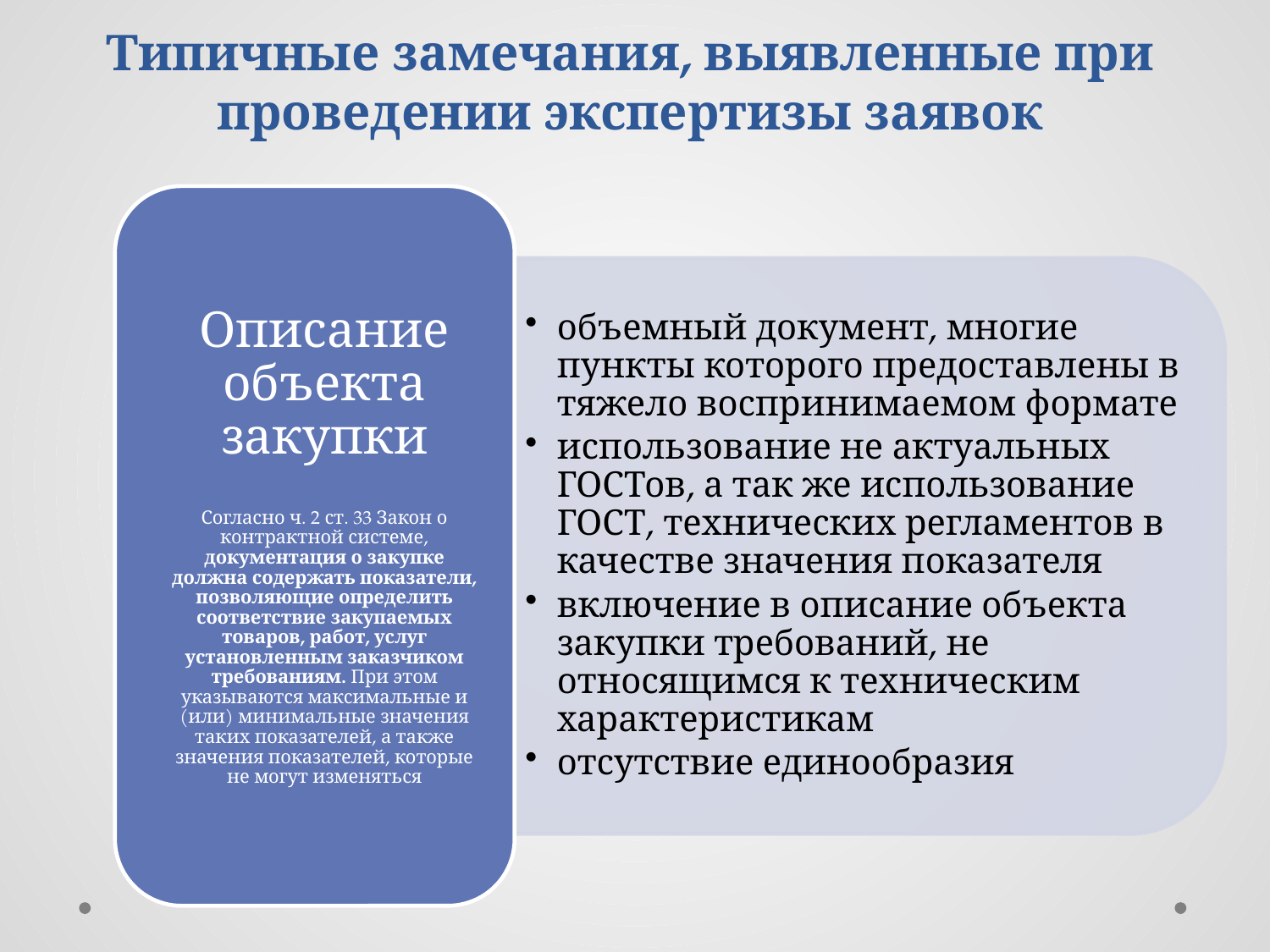

# Типичные замечания, выявленные при проведении экспертизы заявок
объемный документ, многие пункты которого предоставлены в тяжело воспринимаемом формате
использование не актуальных ГОСТов, а так же использование ГОСТ, технических регламентов в качестве значения показателя
включение в описание объекта закупки требований, не относящимся к техническим характеристикам
отсутствие единообразия
Описание объекта закупки

Согласно ч. 2 ст. 33 Закон о контрактной системе, документация о закупке должна содержать показатели, позволяющие определить соответствие закупаемых товаров, работ, услуг установленным заказчиком требованиям. При этом указываются максимальные и (или) минимальные значения таких показателей, а также значения показателей, которые не могут изменяться